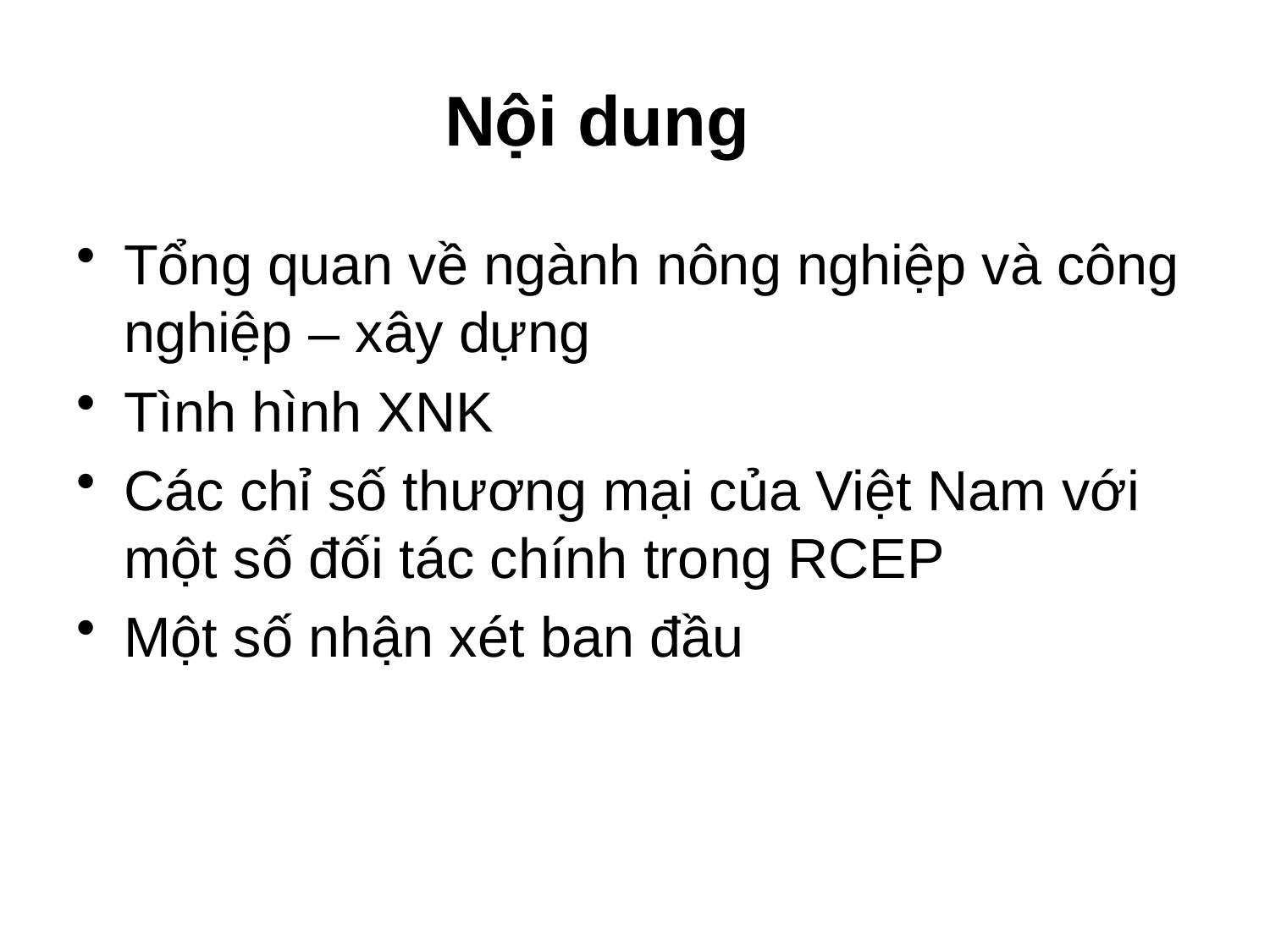

# Nội dung
Tổng quan về ngành nông nghiệp và công nghiệp – xây dựng
Tình hình XNK
Các chỉ số thương mại của Việt Nam với một số đối tác chính trong RCEP
Một số nhận xét ban đầu